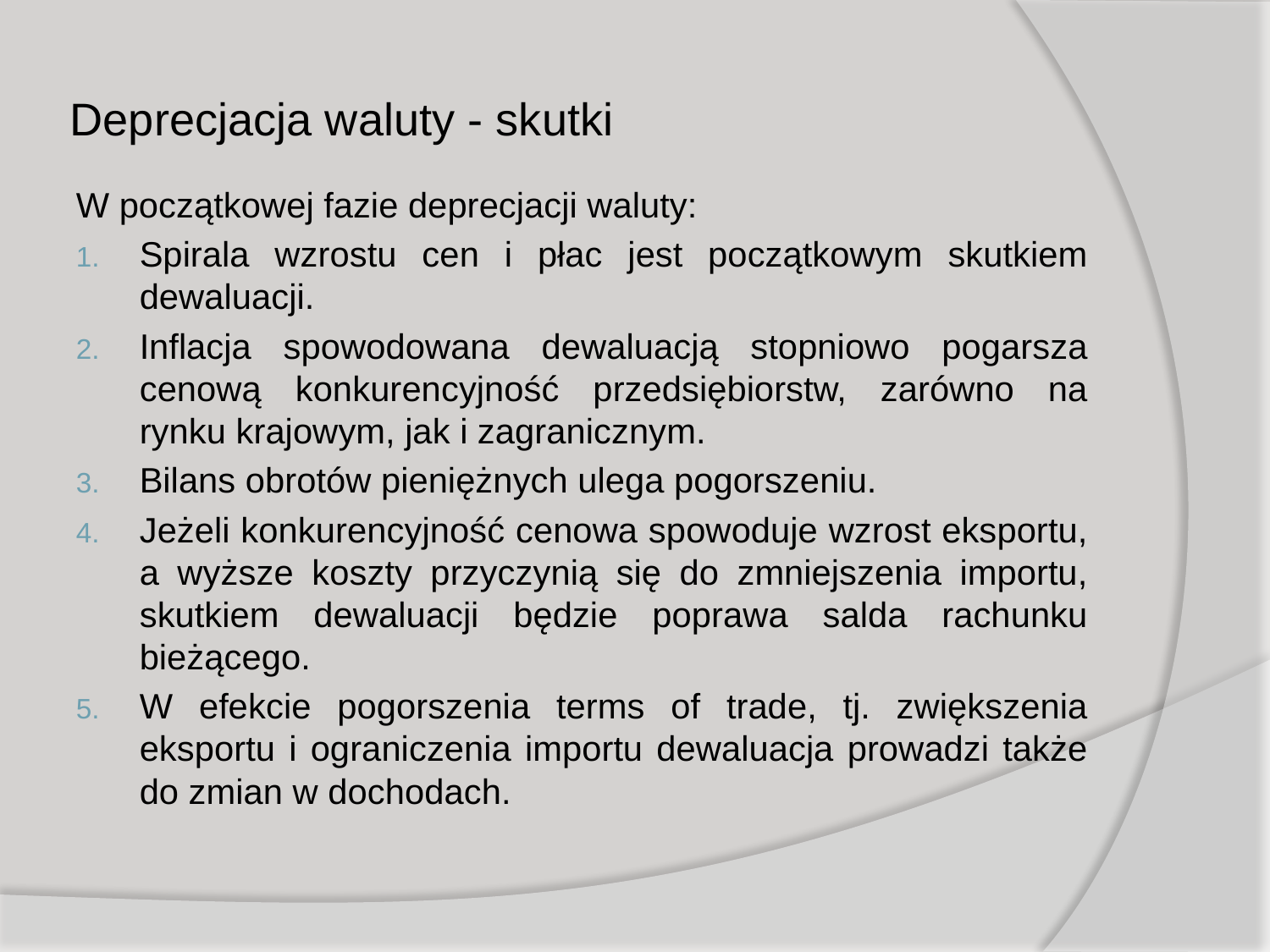

# Deprecjacja waluty - skutki
W początkowej fazie deprecjacji waluty:
Spirala wzrostu cen i płac jest początkowym skutkiem dewaluacji.
Inflacja spowodowana dewaluacją stopniowo pogarsza cenową konkurencyjność przedsiębiorstw, zarówno na rynku krajowym, jak i zagranicznym.
Bilans obrotów pieniężnych ulega pogorszeniu.
Jeżeli konkurencyjność cenowa spowoduje wzrost eksportu, a wyższe koszty przyczynią się do zmniejszenia importu, skutkiem dewaluacji będzie poprawa salda rachunku bieżącego.
W efekcie pogorszenia terms of trade, tj. zwiększenia eksportu i ograniczenia importu dewaluacja prowadzi także do zmian w dochodach.